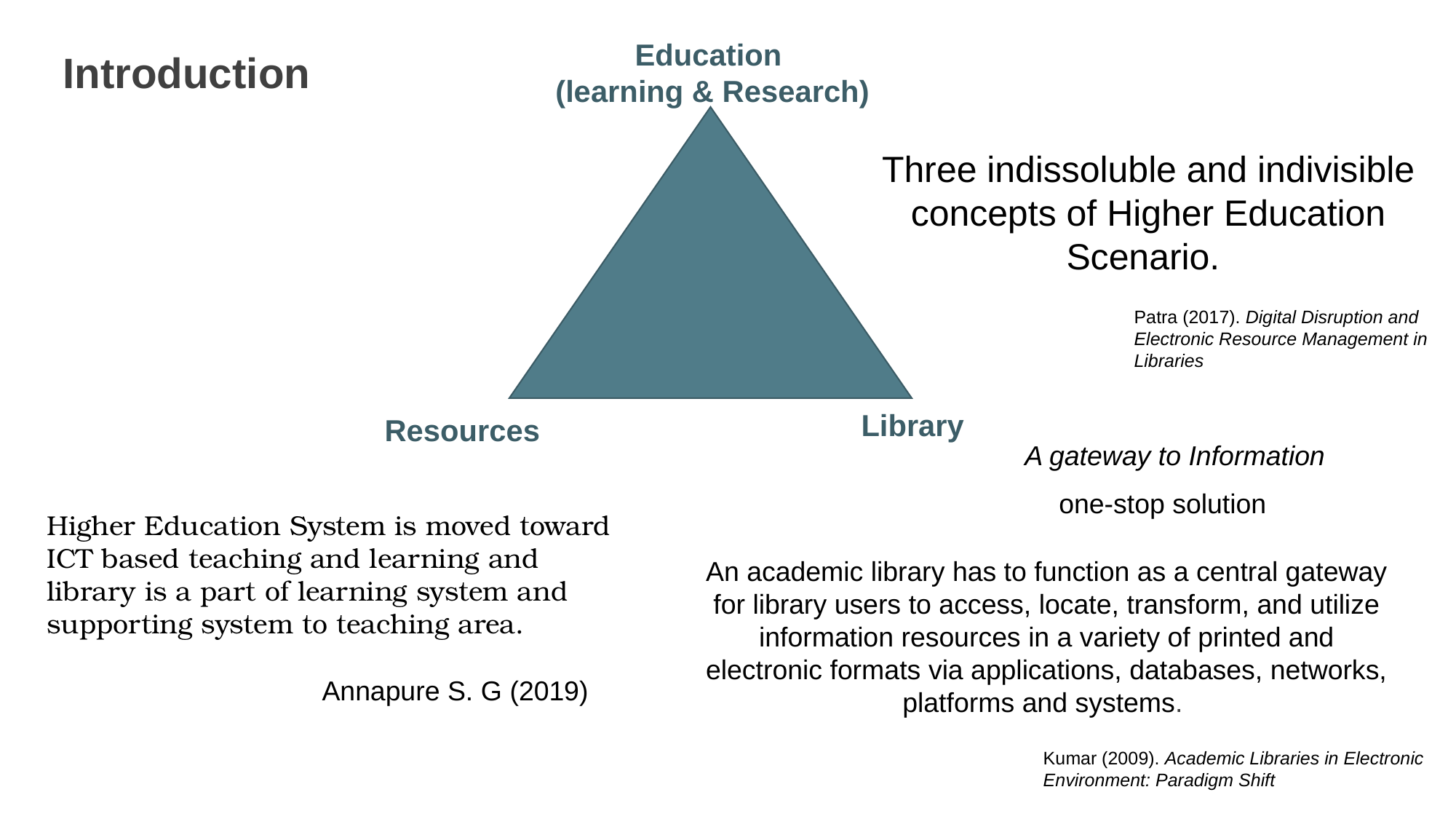

Education
(learning & Research)
Introduction

Three indissoluble and indivisible concepts of Higher Education Scenario.
Patra (2017). Digital Disruption and Electronic Resource Management in Libraries
Library
Resources
A gateway to Information
one-stop solution
Higher Education System is moved toward ICT based teaching and learning and library is a part of learning system and supporting system to teaching area.
An academic library has to function as a central gateway for library users to access, locate, transform, and utilize information resources in a variety of printed and electronic formats via applications, databases, networks, platforms and systems.
Annapure S. G (2019)
Kumar (2009). Academic Libraries in Electronic Environment: Paradigm Shift